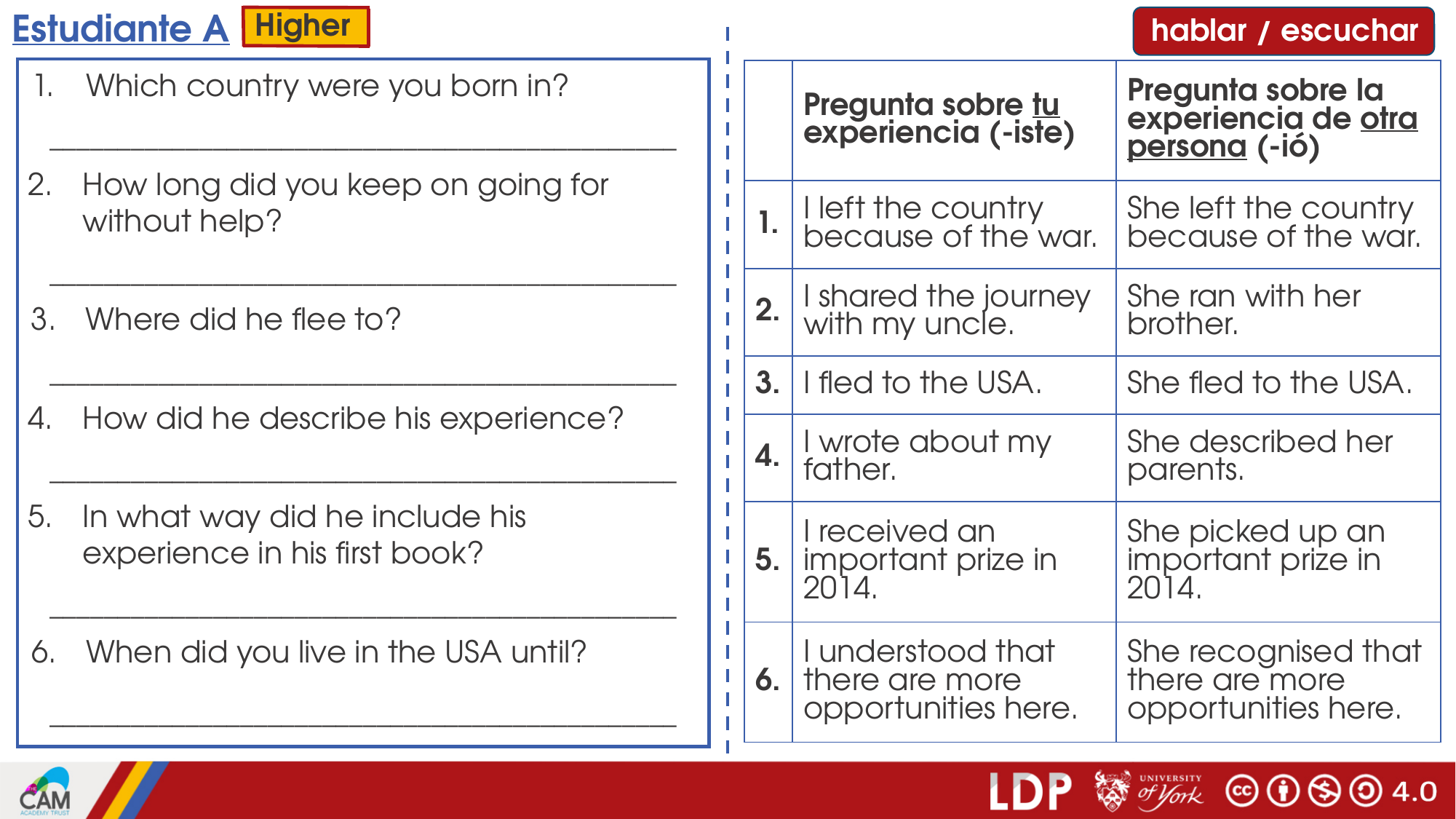

Estudiante A
# hablar / escuchar
Higher

|  | Pregunta sobre tu experiencia (-iste) | Pregunta sobre la experiencia de otra persona (-ió) |
| --- | --- | --- |
| 1. | I left the country because of the war. | She left the country because of the war. |
| 2. | I shared the journey with my uncle. | She ran with her brother. |
| 3. | I fled to the USA. | She fled to the USA. |
| 4. | I wrote about my father. | She described her parents. |
| 5. | I received an important prize in 2014. | She picked up an important prize in 2014. |
| 6. | I understood that there are more opportunities here. | She recognised that there are more opportunities here. |
Which country were you born in?
______________________________________________
How long did you keep on going for without help?
______________________________________________
Where did he flee to?
______________________________________________
How did he describe his experience?
______________________________________________
In what way did he include his experience in his first book?
______________________________________________
When did you live in the USA until?
______________________________________________